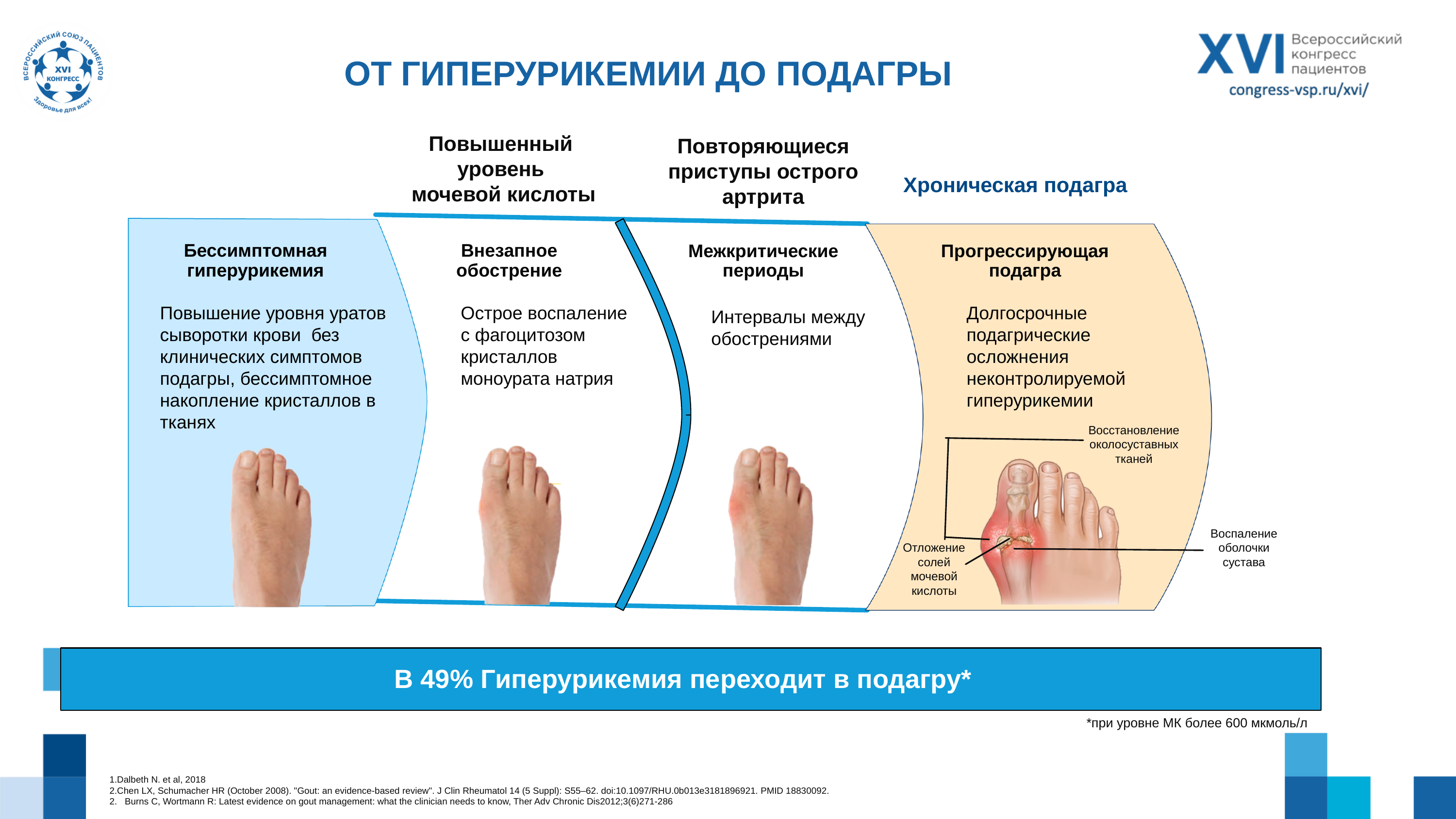

ОТ ГИПЕРУРИКЕМИИ ДО ПОДАГРЫ

Повторяющиеся приступы острого артрита

Повышенный уровень
 мочевой кислоты

Хроническая подагра

Внезапное обострение
Бессимптомная гиперурикемия
Межкритические периоды
Прогрессирующая подагра
Долгосрочные подагрические осложнения неконтролируемой гиперурикемии
Повышение уровня уратов сыворотки крови  без клинических симптомов подагры, бессимптомное накопление кристаллов в тканях
Острое воспаление с фагоцитозом кристаллов моноурата натрия
Интервалы между обострениями
Восстановление околосуставных тканей

Воспаление оболочки сустава

Отложение солей мочевой кислоты

В 49% Гиперурикемия переходит в подагру*
*при уровне МК более 600 мкмоль/л

Dalbeth N. et al, 2018
Chen LX, Schumacher HR (October 2008). "Gout: an evidence-based review". J Clin Rheumatol 14 (5 Suppl): S55–62. doi:10.1097/RHU.0b013e3181896921. PMID 18830092.
2.   Burns C, Wortmann R: Latest evidence on gout management: what the clinician needs to know, Ther Adv Chronic Dis2012;3(6)271-286